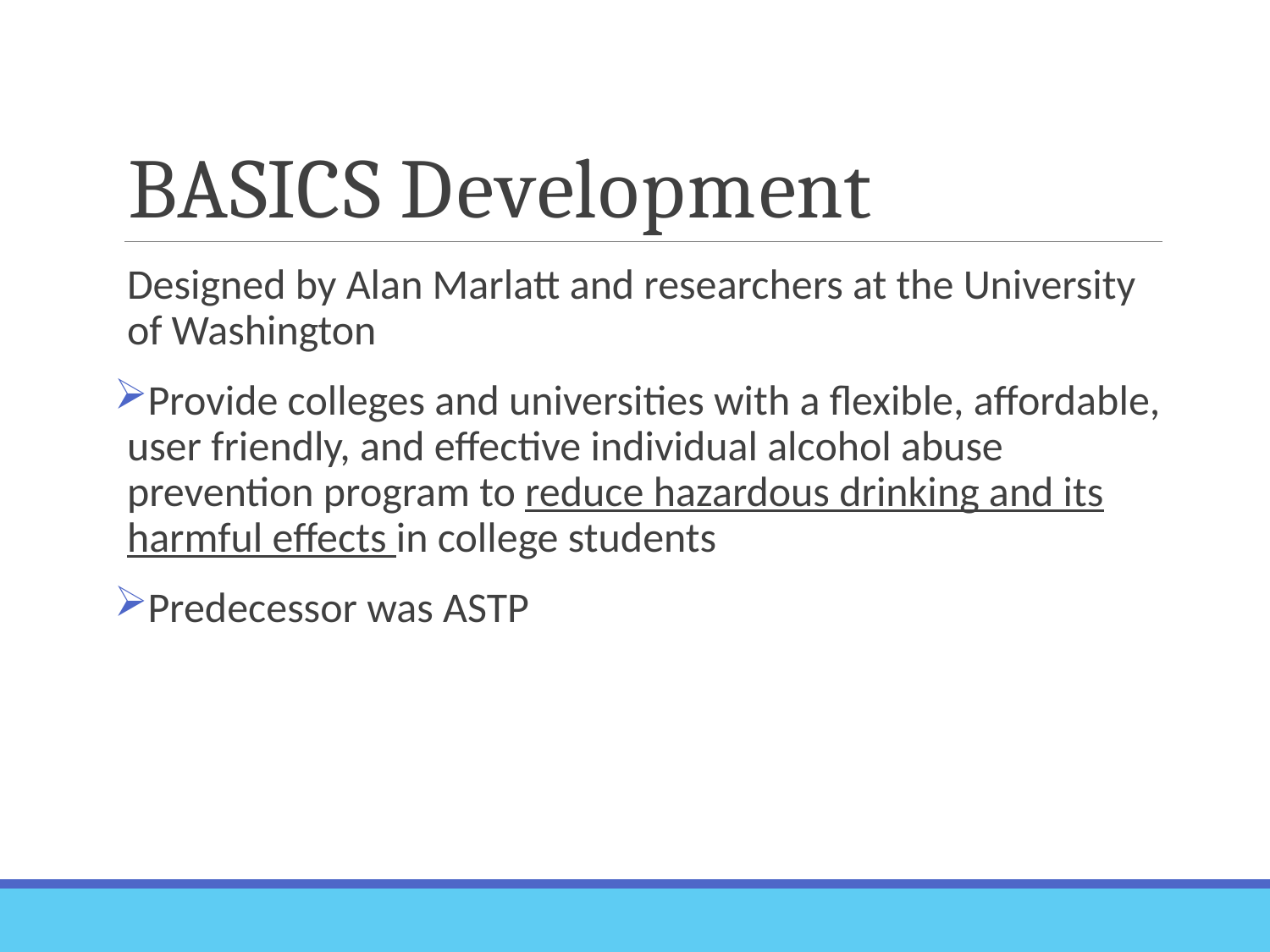

# BASICS Development
Designed by Alan Marlatt and researchers at the University of Washington
Provide colleges and universities with a flexible, affordable, user friendly, and effective individual alcohol abuse prevention program to reduce hazardous drinking and its harmful effects in college students
Predecessor was ASTP